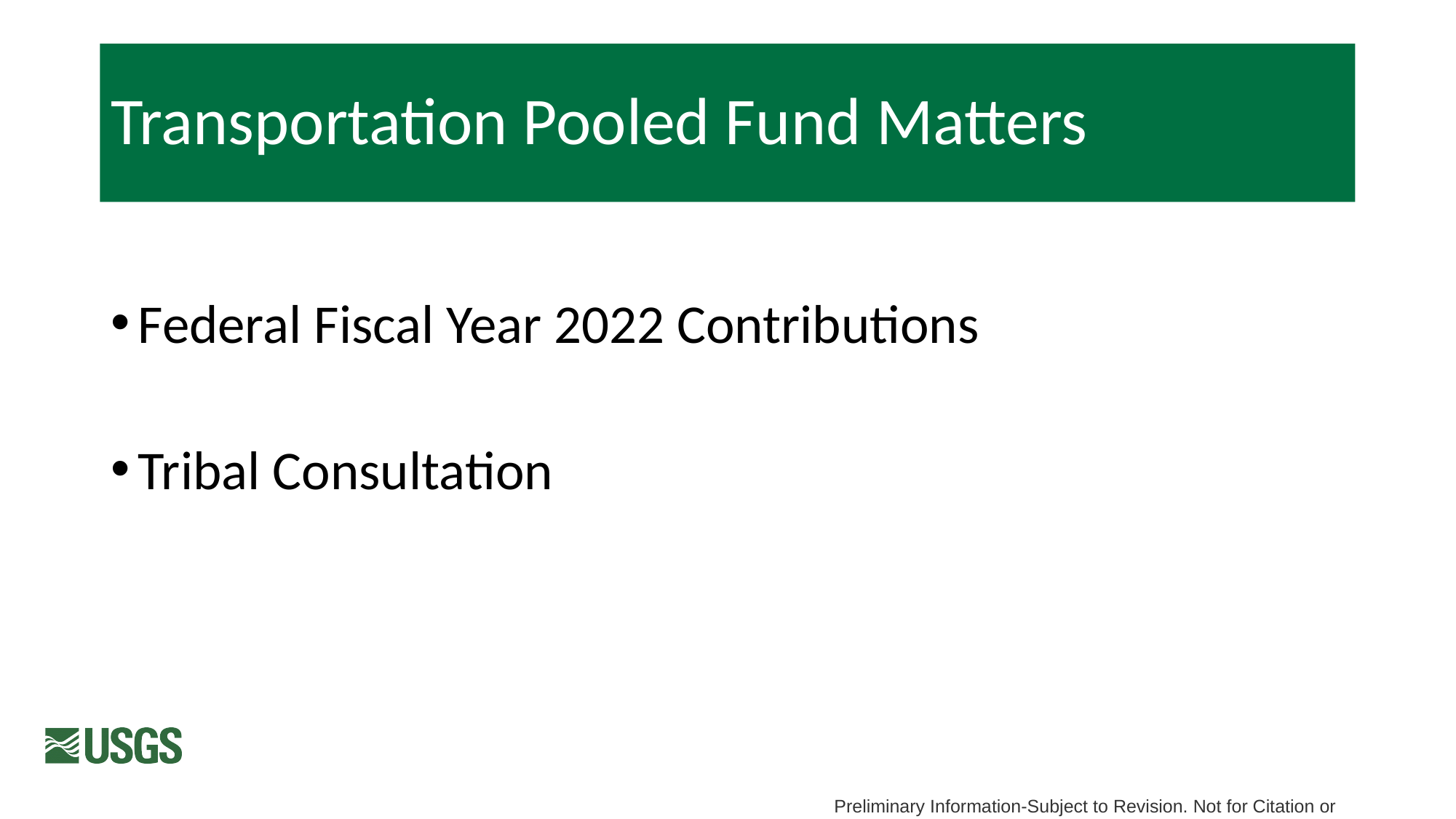

# Transportation Pooled Fund Matters
Federal Fiscal Year 2022 Contributions
Tribal Consultation